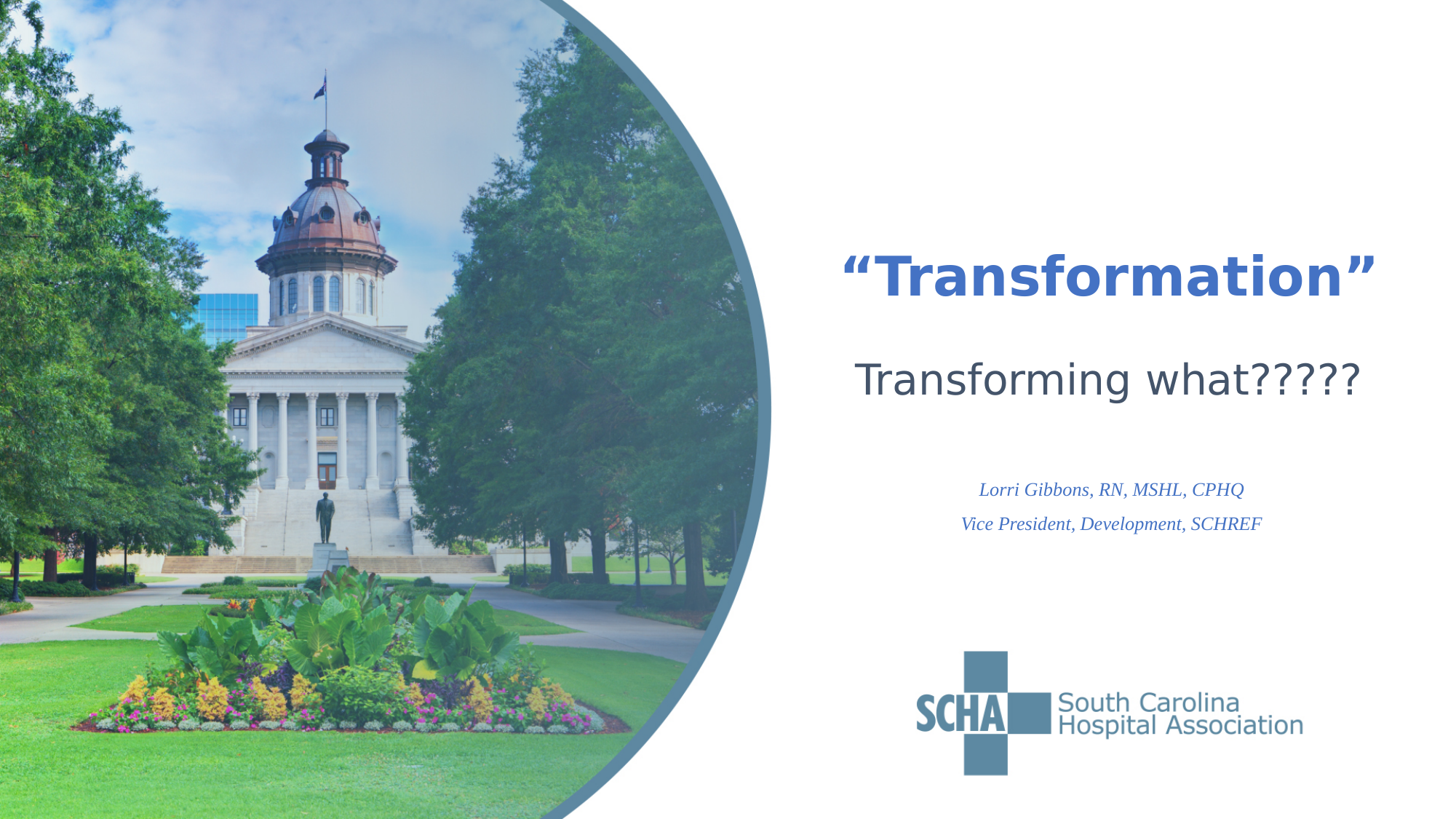

“Transformation”
Transforming what?????
Lorri Gibbons, RN, MSHL, CPHQ
Vice President, Development, SCHREF